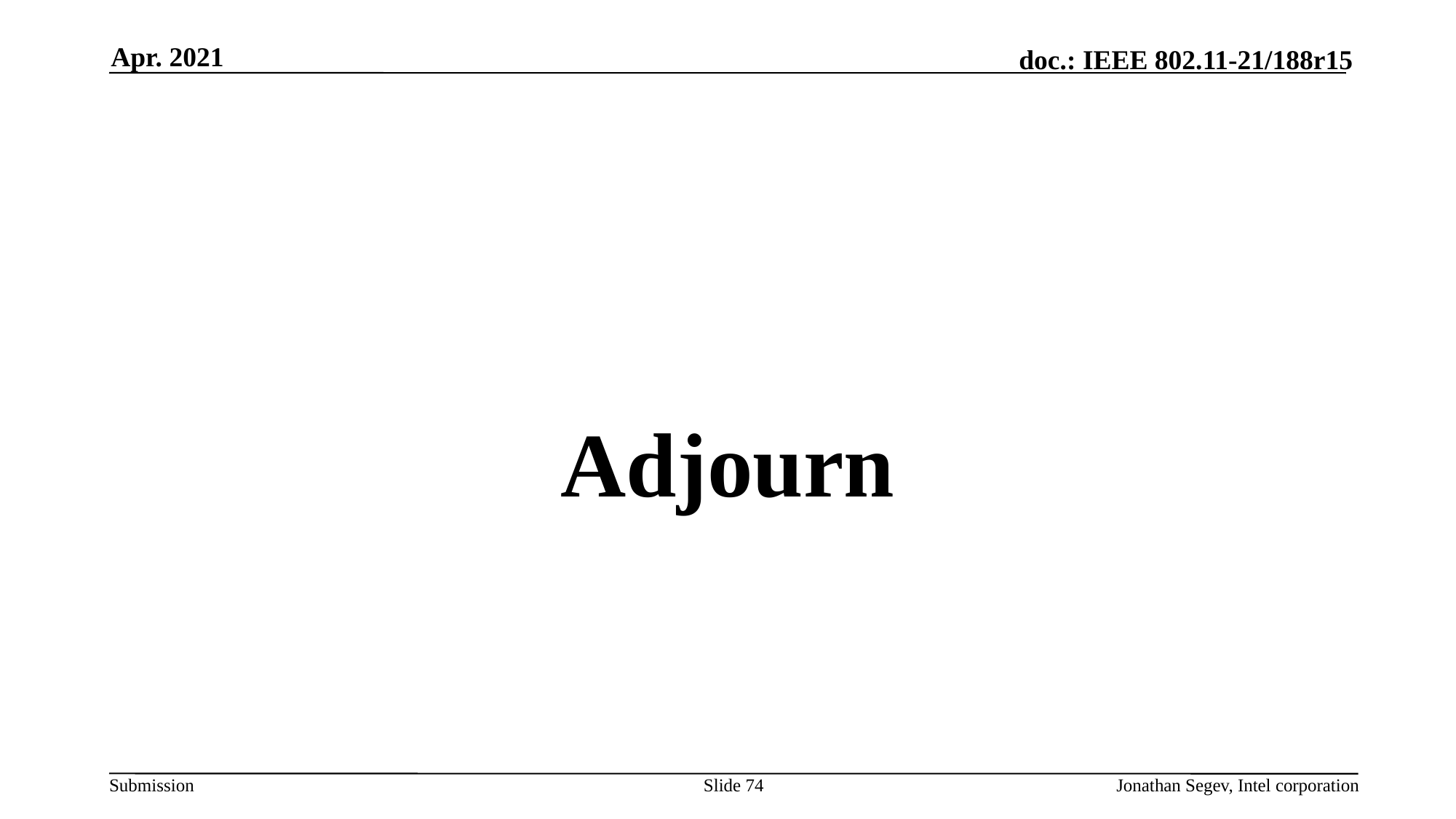

Apr. 2021
#

Adjourn
Slide 74
Jonathan Segev, Intel corporation